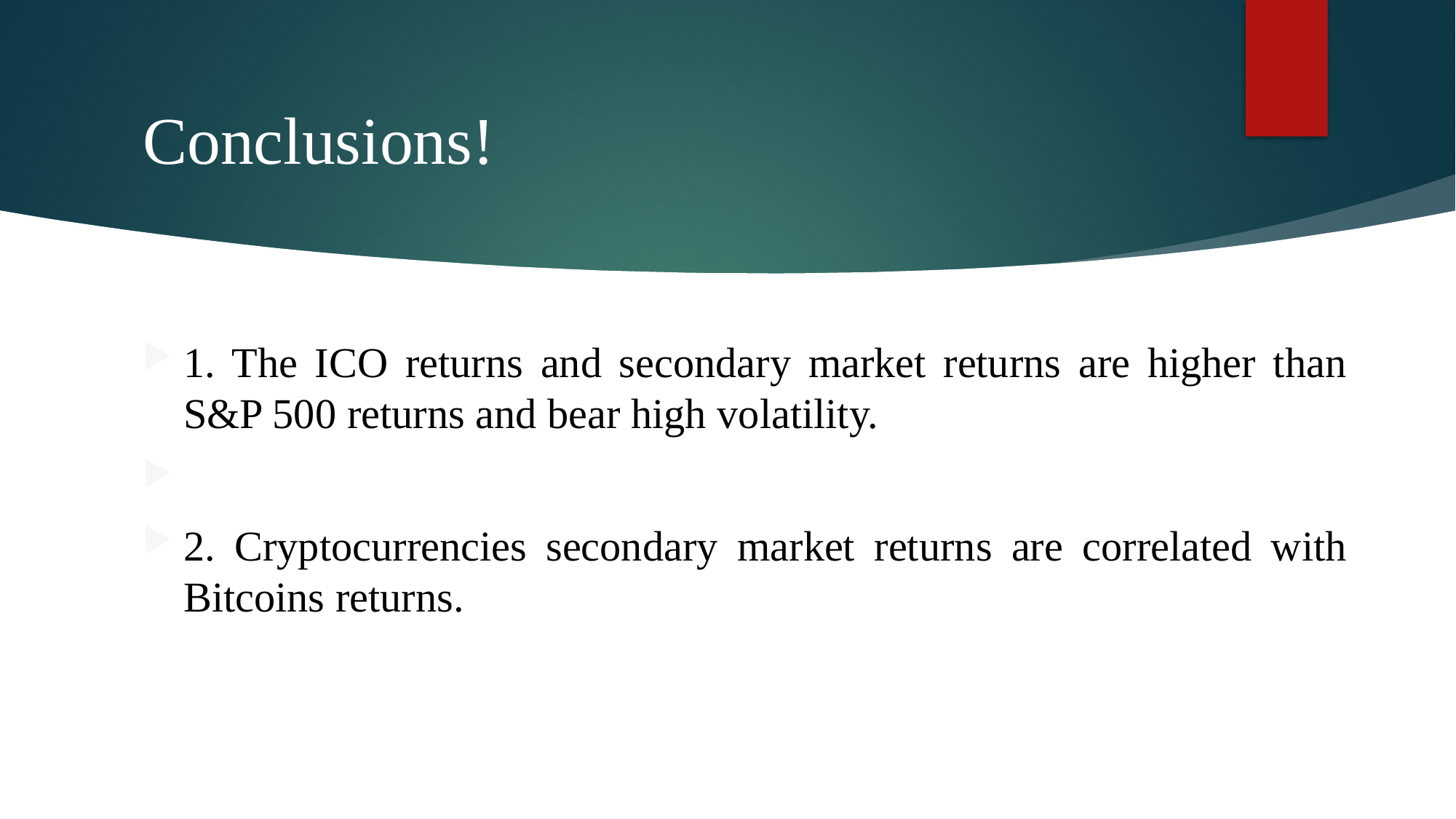

# Conclusions!

1. The ICO returns and secondary market returns are higher than S&P 500 returns and bear high volatility.

2. Cryptocurrencies secondary market returns are correlated with Bitcoins returns.